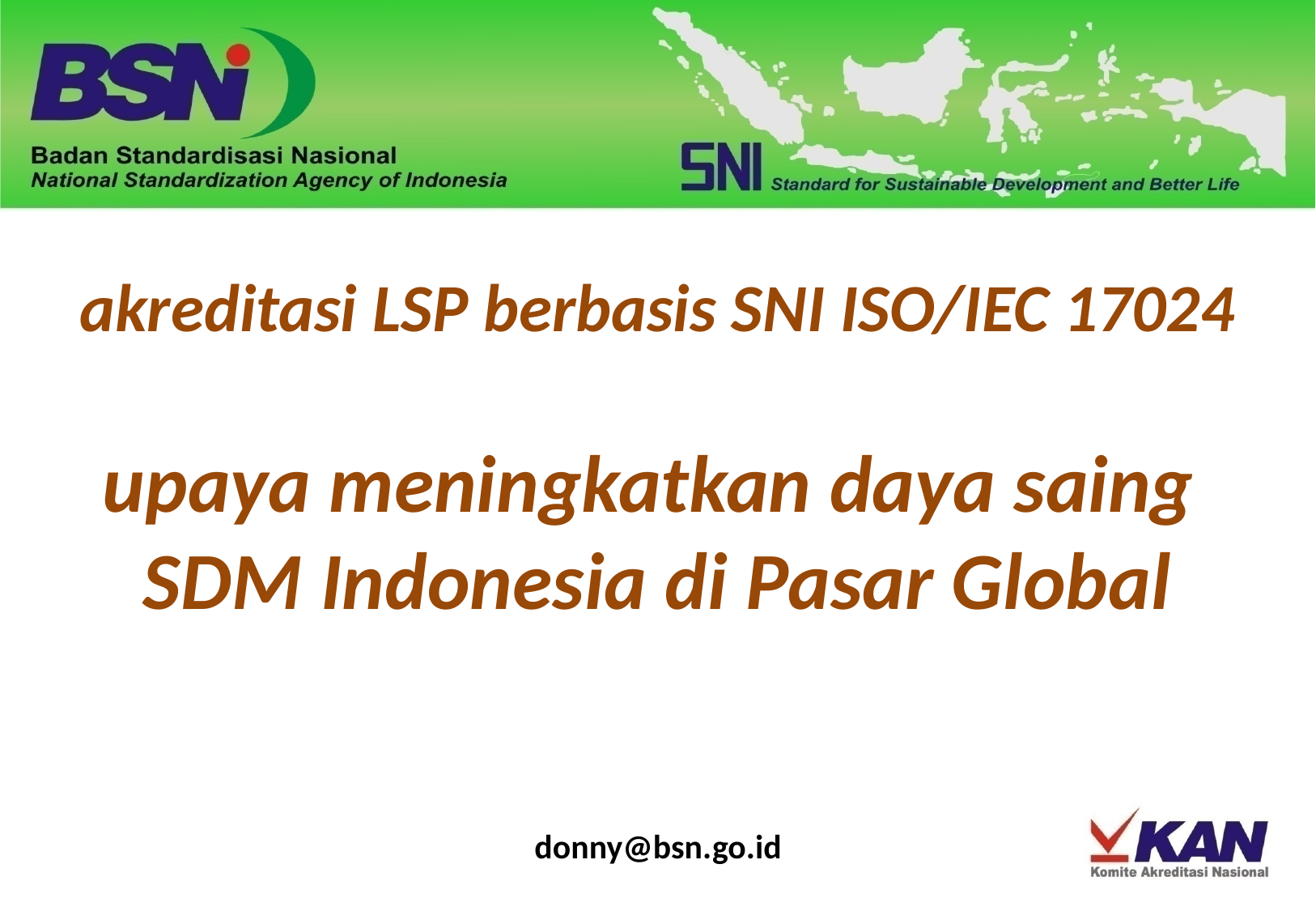

akreditasi LSP berbasis SNI ISO/IEC 17024

upaya meningkatkan daya saing
SDM Indonesia di Pasar Global

donny@bsn.go.id